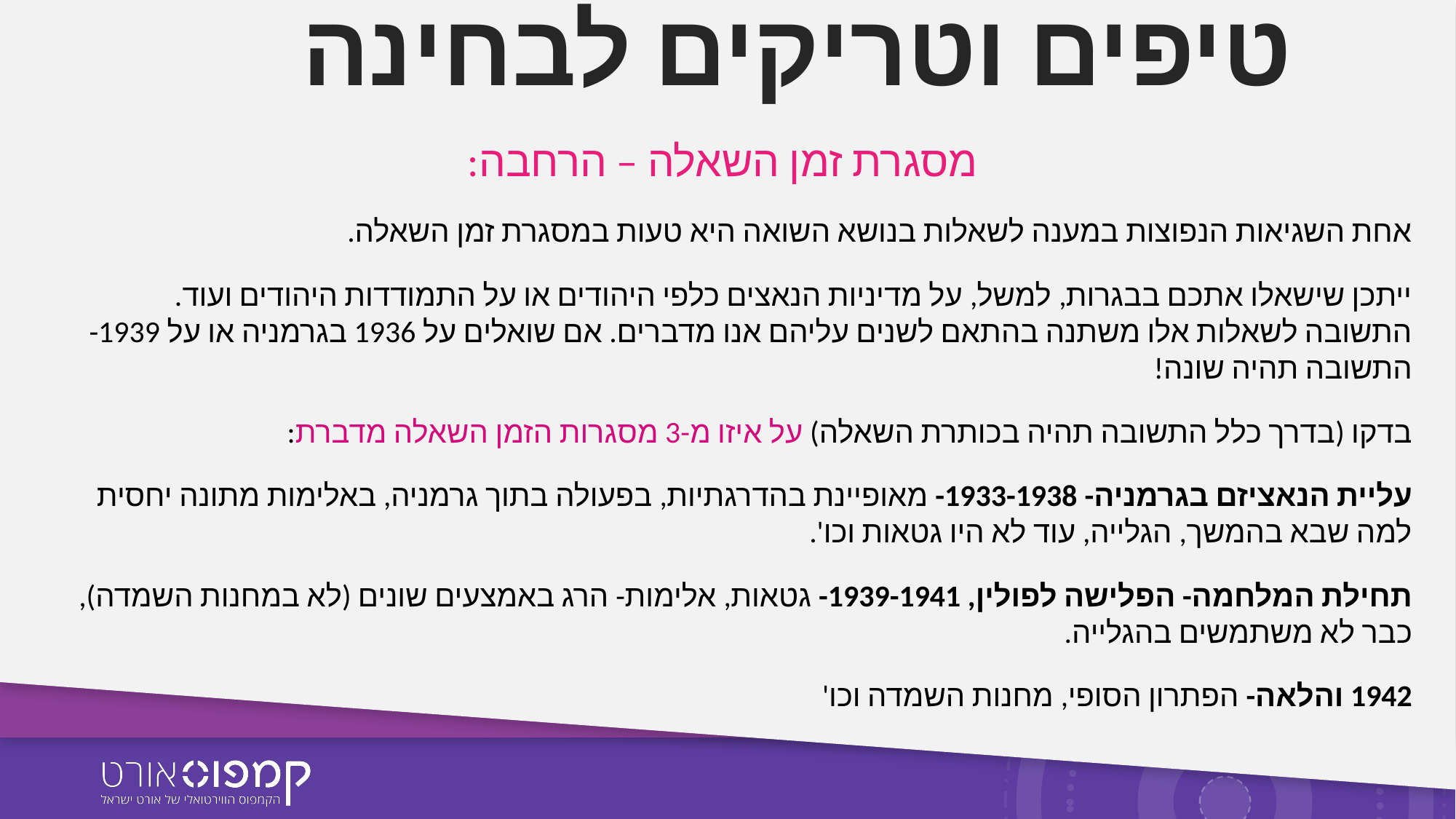

# טיפים וטריקים לבחינה
 מסגרת זמן השאלה – הרחבה:
אחת השגיאות הנפוצות במענה לשאלות בנושא השואה היא טעות במסגרת זמן השאלה.
ייתכן שישאלו אתכם בבגרות, למשל, על מדיניות הנאצים כלפי היהודים או על התמודדות היהודים ועוד.
התשובה לשאלות אלו משתנה בהתאם לשנים עליהם אנו מדברים. אם שואלים על 1936 בגרמניה או על 1939- התשובה תהיה שונה!
בדקו (בדרך כלל התשובה תהיה בכותרת השאלה) על איזו מ-3 מסגרות הזמן השאלה מדברת:
עליית הנאציזם בגרמניה- 1933-1938- מאופיינת בהדרגתיות, בפעולה בתוך גרמניה, באלימות מתונה יחסית למה שבא בהמשך, הגלייה, עוד לא היו גטאות וכו'.
תחילת המלחמה- הפלישה לפולין, 1939-1941- גטאות, אלימות- הרג באמצעים שונים (לא במחנות השמדה), כבר לא משתמשים בהגלייה.
1942 והלאה- הפתרון הסופי, מחנות השמדה וכו'